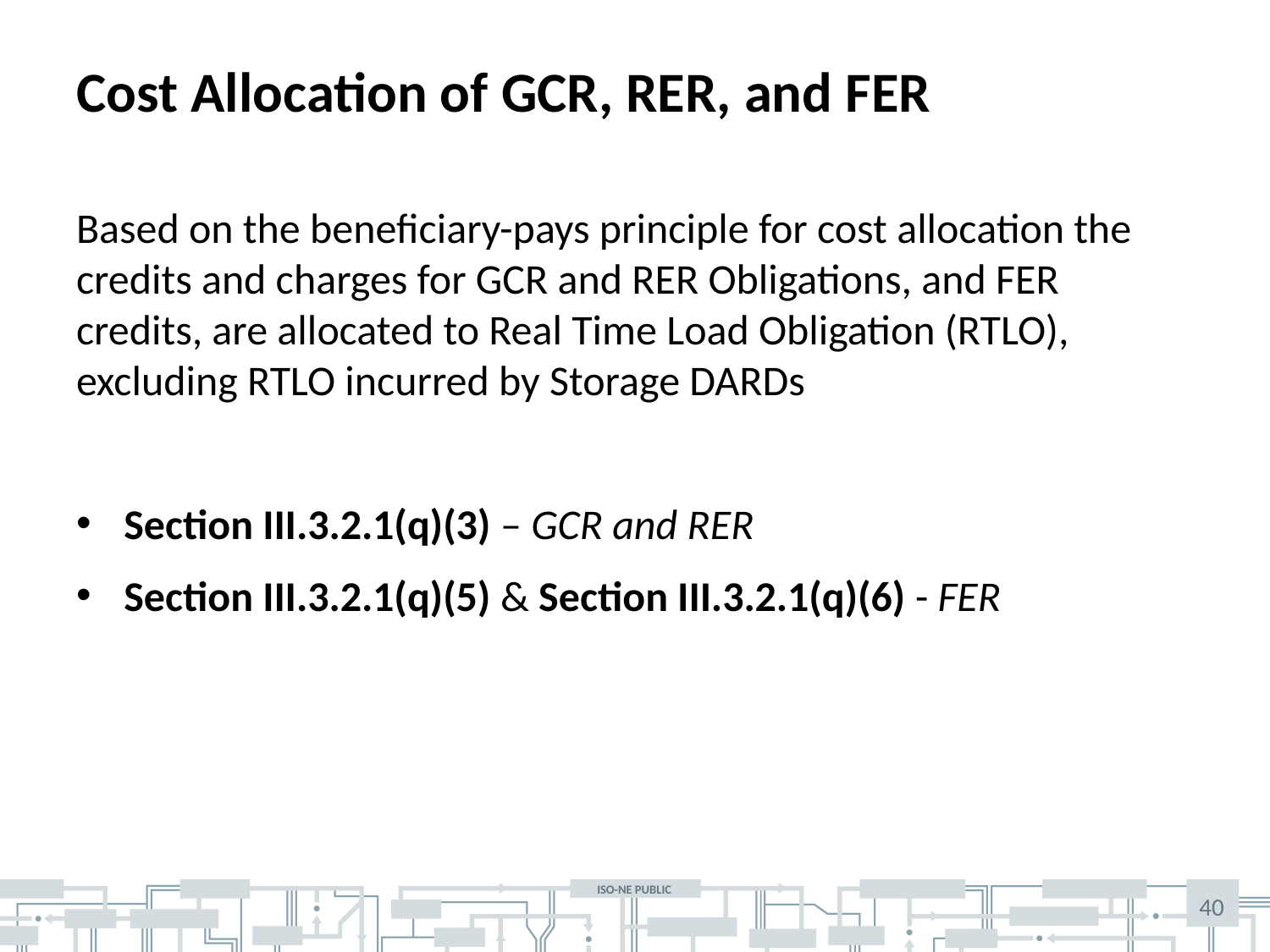

# Cost Allocation of GCR, RER, and FER
Based on the beneficiary-pays principle for cost allocation the credits and charges for GCR and RER Obligations, and FER credits, are allocated to Real Time Load Obligation (RTLO), excluding RTLO incurred by Storage DARDs

Section III.3.2.1(q)(3) – GCR and RER
Section III.3.2.1(q)(5) & Section III.3.2.1(q)(6) - FER
40